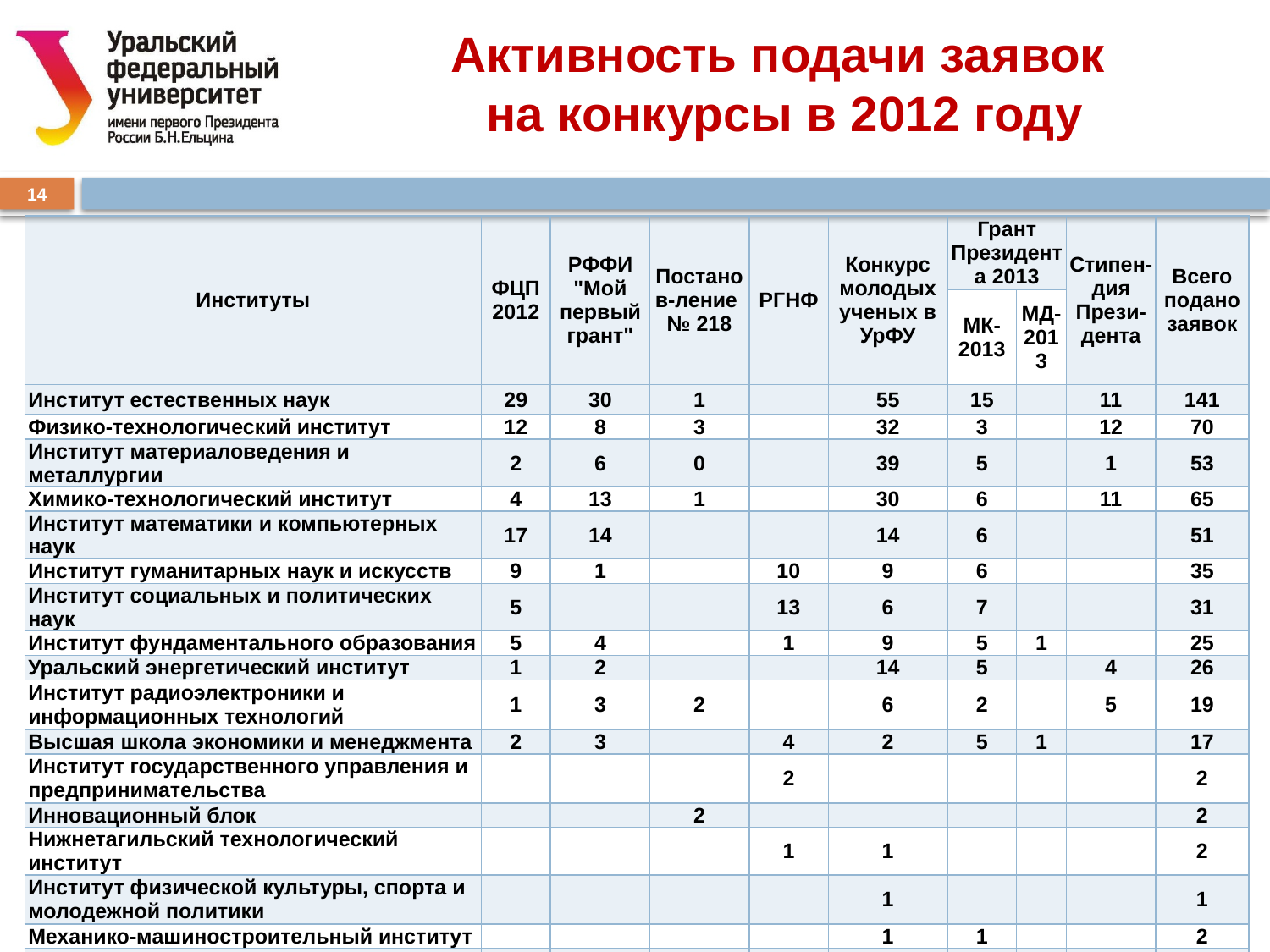

# Активность подачи заявок на конкурсы в 2012 году
14
| Институты | ФЦП 2012 | РФФИ "Мой первый грант" | Постанов-ление № 218 | РГНФ | Конкурс молодых ученых в УрФУ | Грант Президента 2013 |  | Стипен-дия Прези-дента | Всего подано заявок |
| --- | --- | --- | --- | --- | --- | --- | --- | --- | --- |
|  |  |  |  |  |  | МК-2013 | МД-2013 |  |  |
| Институт естественных наук | 29 | 30 | 1 |  | 55 | 15 |  | 11 | 141 |
| Физико-технологический институт | 12 | 8 | 3 |  | 32 | 3 |  | 12 | 70 |
| Институт материаловедения и металлургии | 2 | 6 | 0 |  | 39 | 5 |  | 1 | 53 |
| Химико-технологический институт | 4 | 13 | 1 |  | 30 | 6 |  | 11 | 65 |
| Институт математики и компьютерных наук | 17 | 14 |  |  | 14 | 6 |  |  | 51 |
| Институт гуманитарных наук и искусств | 9 | 1 |  | 10 | 9 | 6 |  |  | 35 |
| Институт социальных и политических наук | 5 |  |  | 13 | 6 | 7 |  |  | 31 |
| Институт фундаментального образования | 5 | 4 |  | 1 | 9 | 5 | 1 |  | 25 |
| Уральский энергетический институт | 1 | 2 |  |  | 14 | 5 |  | 4 | 26 |
| Институт радиоэлектроники и информационных технологий | 1 | 3 | 2 |  | 6 | 2 |  | 5 | 19 |
| Высшая школа экономики и менеджмента | 2 | 3 |  | 4 | 2 | 5 | 1 |  | 17 |
| Институт государственного управления и предпринимательства |  |  |  | 2 |  |  |  |  | 2 |
| Инновационный блок |  |  | 2 |  |  |  |  |  | 2 |
| Нижнетагильский технологический институт |  |  |  | 1 | 1 |  |  |  | 2 |
| Институт физической культуры, спорта и молодежной политики |  |  |  |  | 1 |  |  |  | 1 |
| Механико-машиностроительный институт |  |  |  |  | 1 | 1 |  |  | 2 |
| Факультет ускоренного обучения | 1 |  |  |  |  |  |  |  | 1 |
| Строительный институт |  |  |  |  |  |  |  | 1 | 1 |
| Всего подано заявок: | 88 | 84 | 9 | 31 | 219 | 66 | 2 | 45 | 544 |